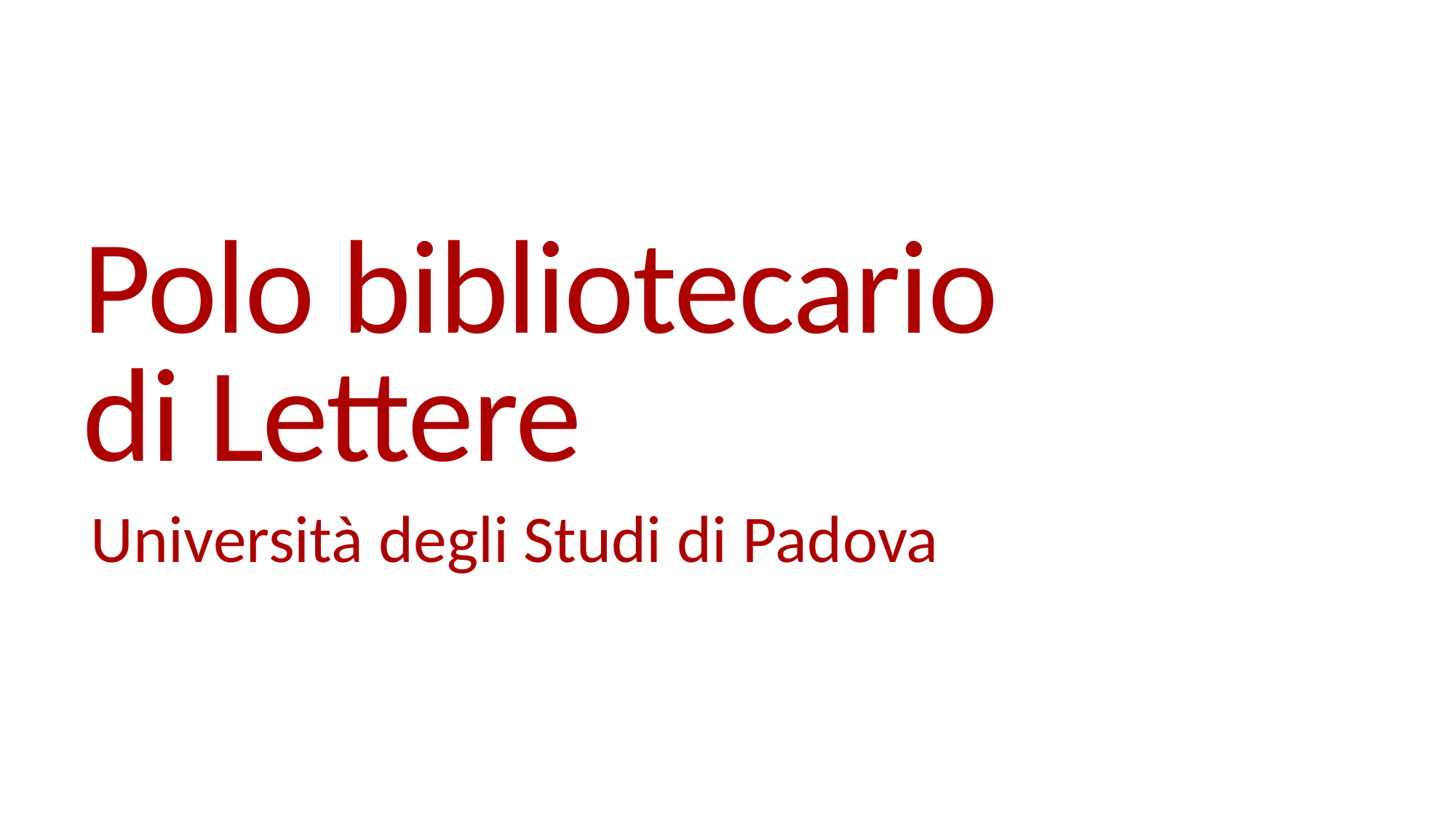

# Polo bibliotecario di Lettere
Università degli Studi di Padova